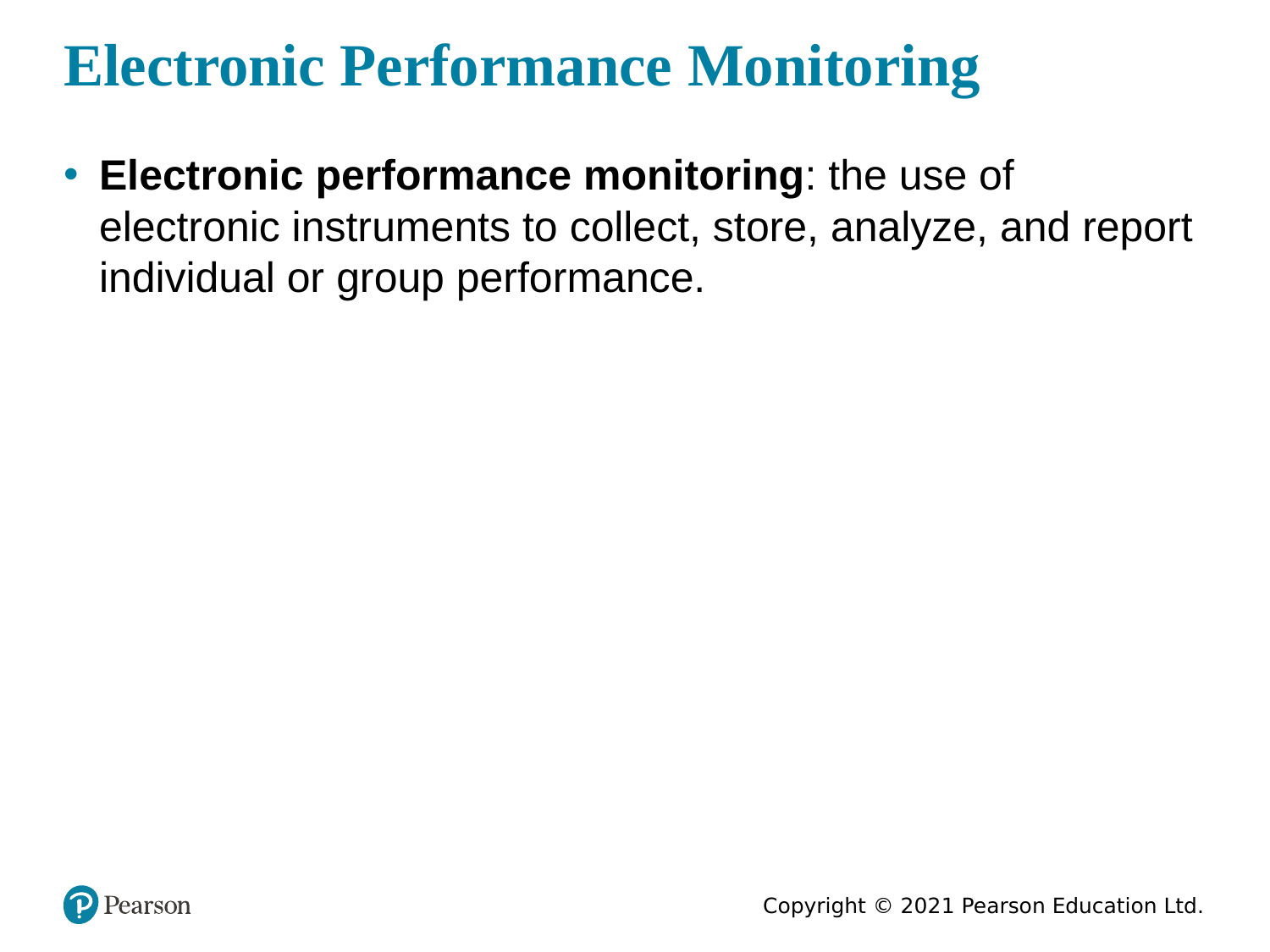

# Electronic Performance Monitoring
Electronic performance monitoring: the use of electronic instruments to collect, store, analyze, and report individual or group performance.